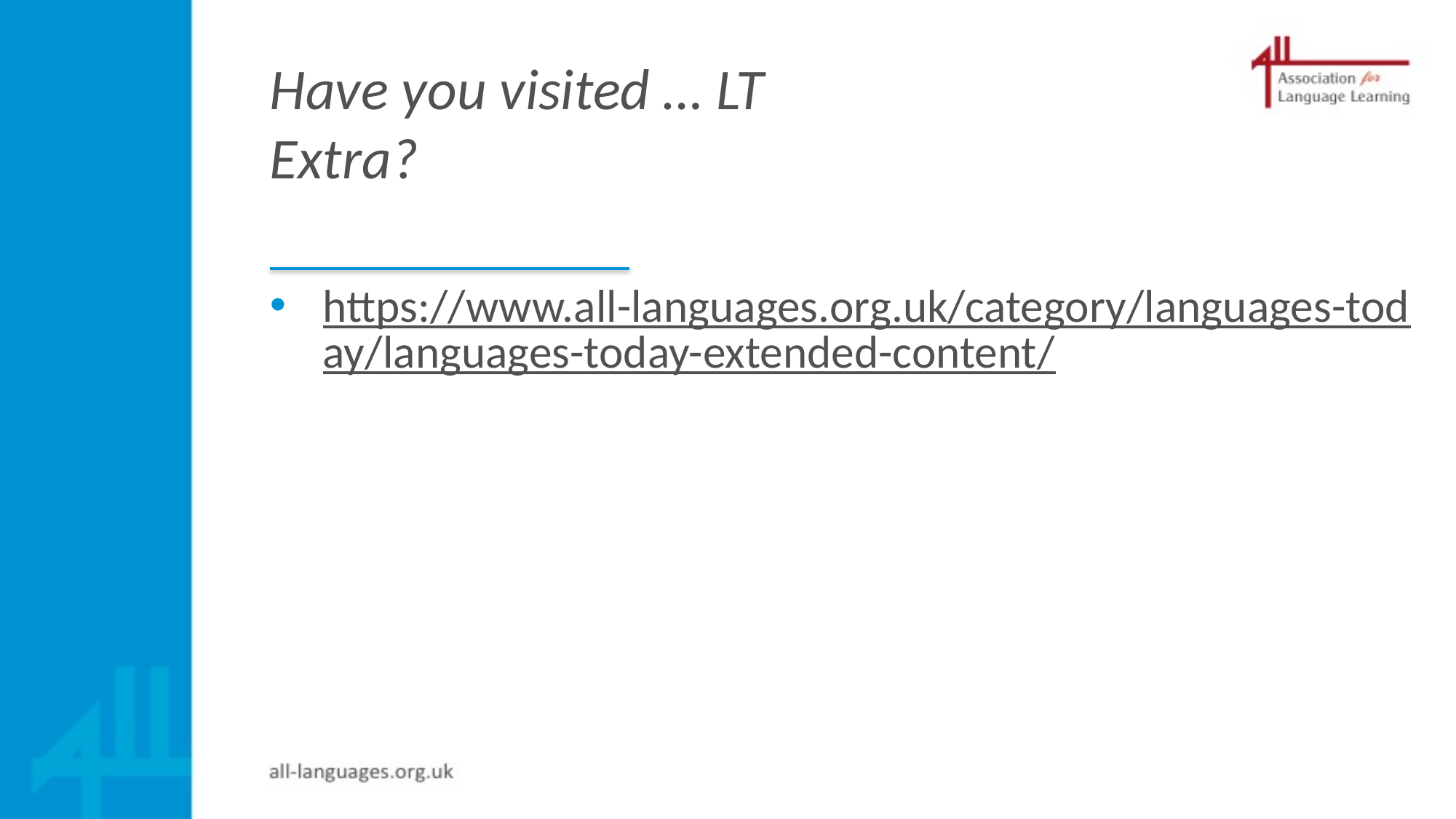

# Have you visited … LT Extra?
https://www.all-languages.org.uk/category/languages-today/languages-today-extended-content/